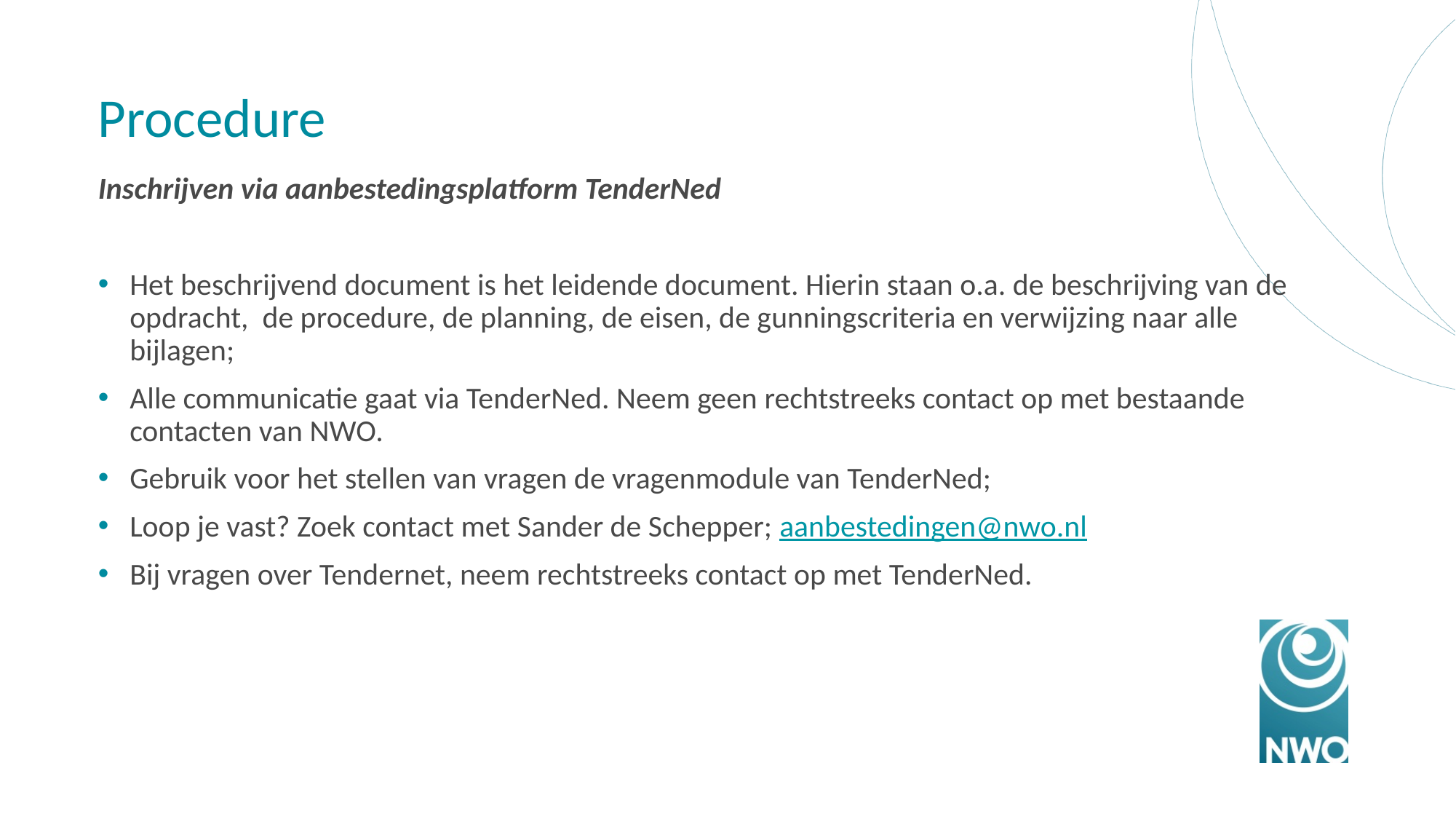

# Procedure
Inschrijven via aanbestedingsplatform TenderNed

Het beschrijvend document is het leidende document. Hierin staan o.a. de beschrijving van de opdracht,  de procedure, de planning, de eisen, de gunningscriteria en verwijzing naar alle bijlagen;
Alle communicatie gaat via TenderNed. Neem geen rechtstreeks contact op met bestaande contacten van NWO.
Gebruik voor het stellen van vragen de vragenmodule van TenderNed;
Loop je vast? Zoek contact met Sander de Schepper; aanbestedingen@nwo.nl
Bij vragen over Tendernet, neem rechtstreeks contact op met TenderNed.